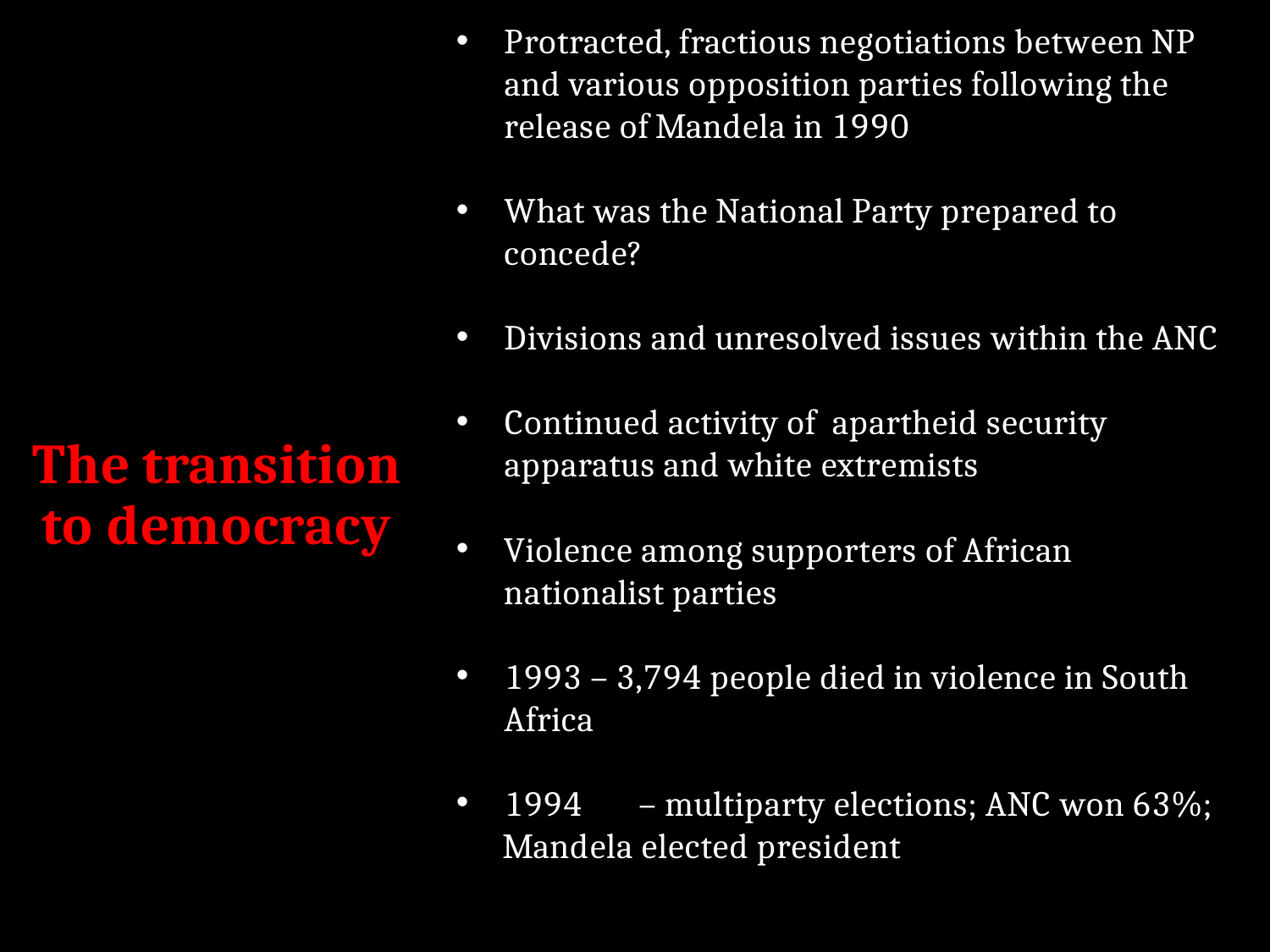

Protracted, fractious negotiations between NP and various opposition parties following the release of Mandela in 1990

What was the National Party prepared to concede?

Divisions and unresolved issues within the ANC

Continued activity of  apartheid security apparatus and white extremists

Violence among supporters of African nationalist parties

1993 – 3,794 people died in violence in South Africa

1994	 – multiparty elections; ANC won 63%; Mandela elected president

# The transition to democracy
network24.com